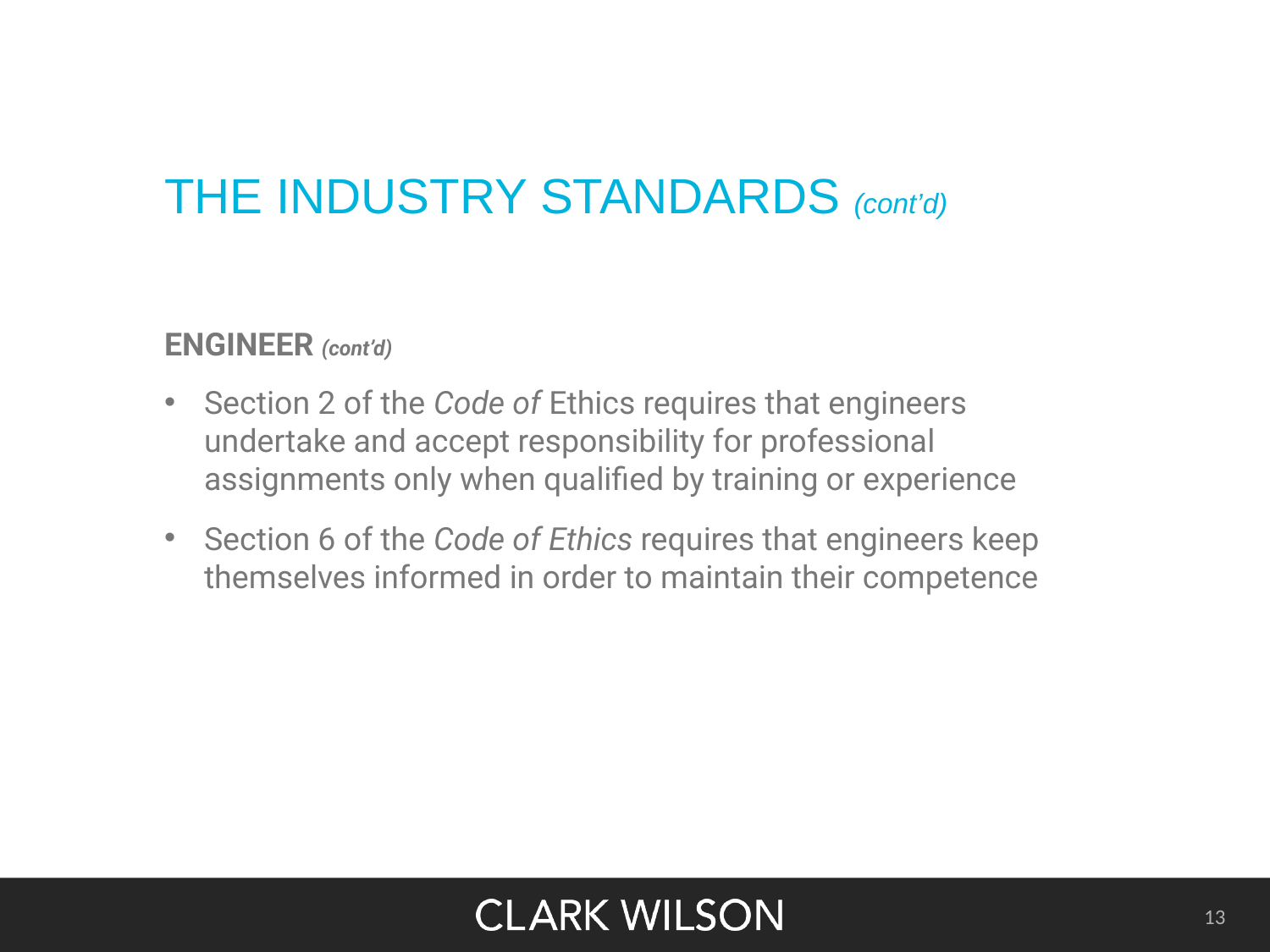

# THE INDUSTRY STANDARDS (cont’d)
ENGINEER (cont’d)
Section 2 of the Code of Ethics requires that engineers undertake and accept responsibility for professional assignments only when qualified by training or experience
Section 6 of the Code of Ethics requires that engineers keep themselves informed in order to maintain their competence
13